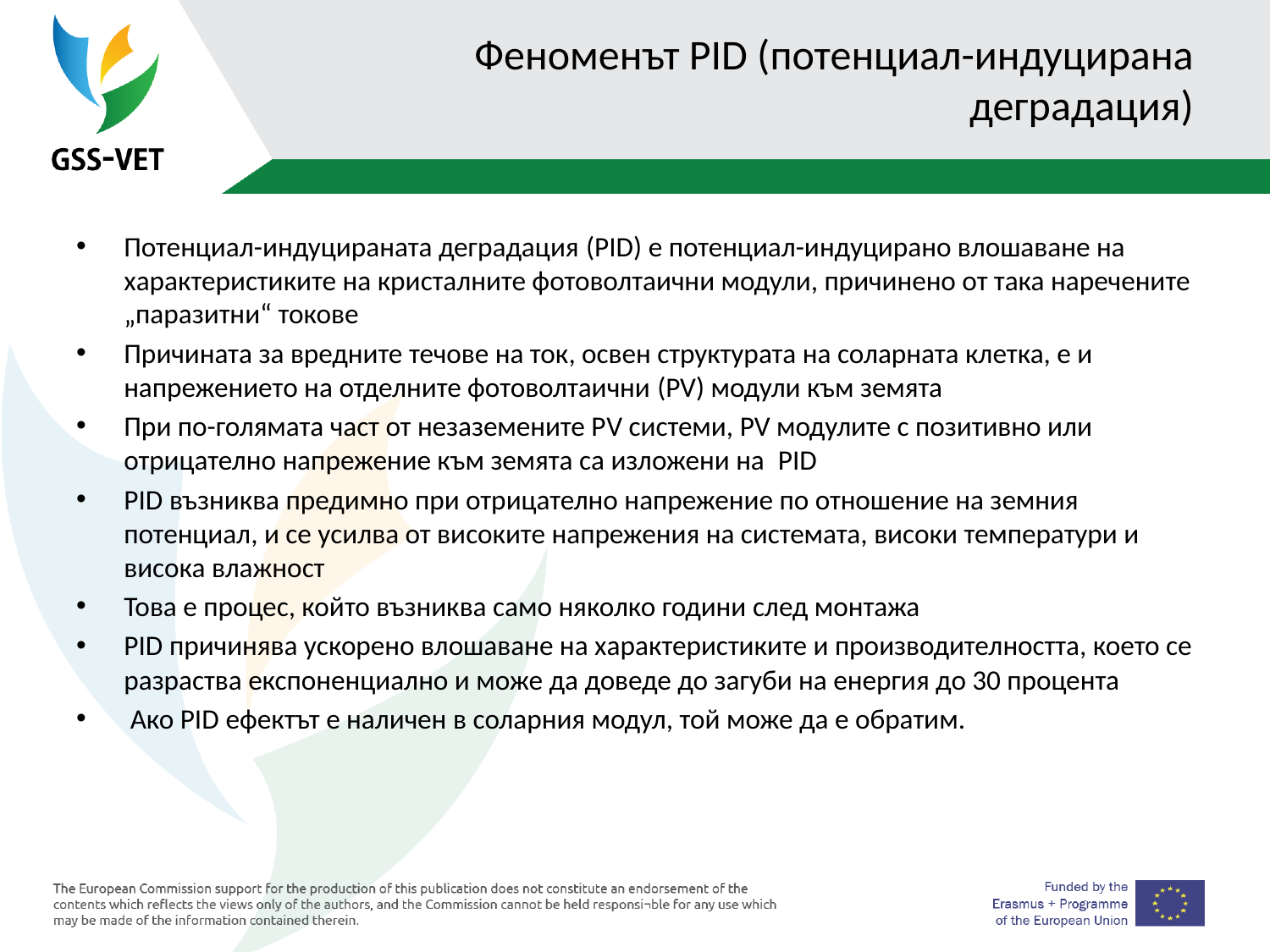

# Феноменът PID (потенциал-индуцирана деградация)
Потенциал-индуцираната деградация (PID) е потенциал-индуцирано влошаване на характеристиките на кристалните фотоволтаични модули, причинено от така наречените „паразитни“ токове
Причината за вредните течове на ток, освен структурата на соларната клетка, е и напрежението на отделните фотоволтаични (PV) модули към земята
При по-голямата част от незаземените РV системи, PV модулите с позитивно или отрицателно напрежение към земята са изложени на  PID
PID възниква предимно при отрицателно напрежение по отношение на земния потенциал, и се усилва от високите напрежения на системата, високи температури и висока влажност
Това е процес, който възниква само няколко години след монтажа
PID причинява ускорено влошаване на характеристиките и производителността, което се разраства експоненциално и може да доведе до загуби на енергия до 30 процента
 Ако PID ефектът е наличен в соларния модул, той може да е обратим.